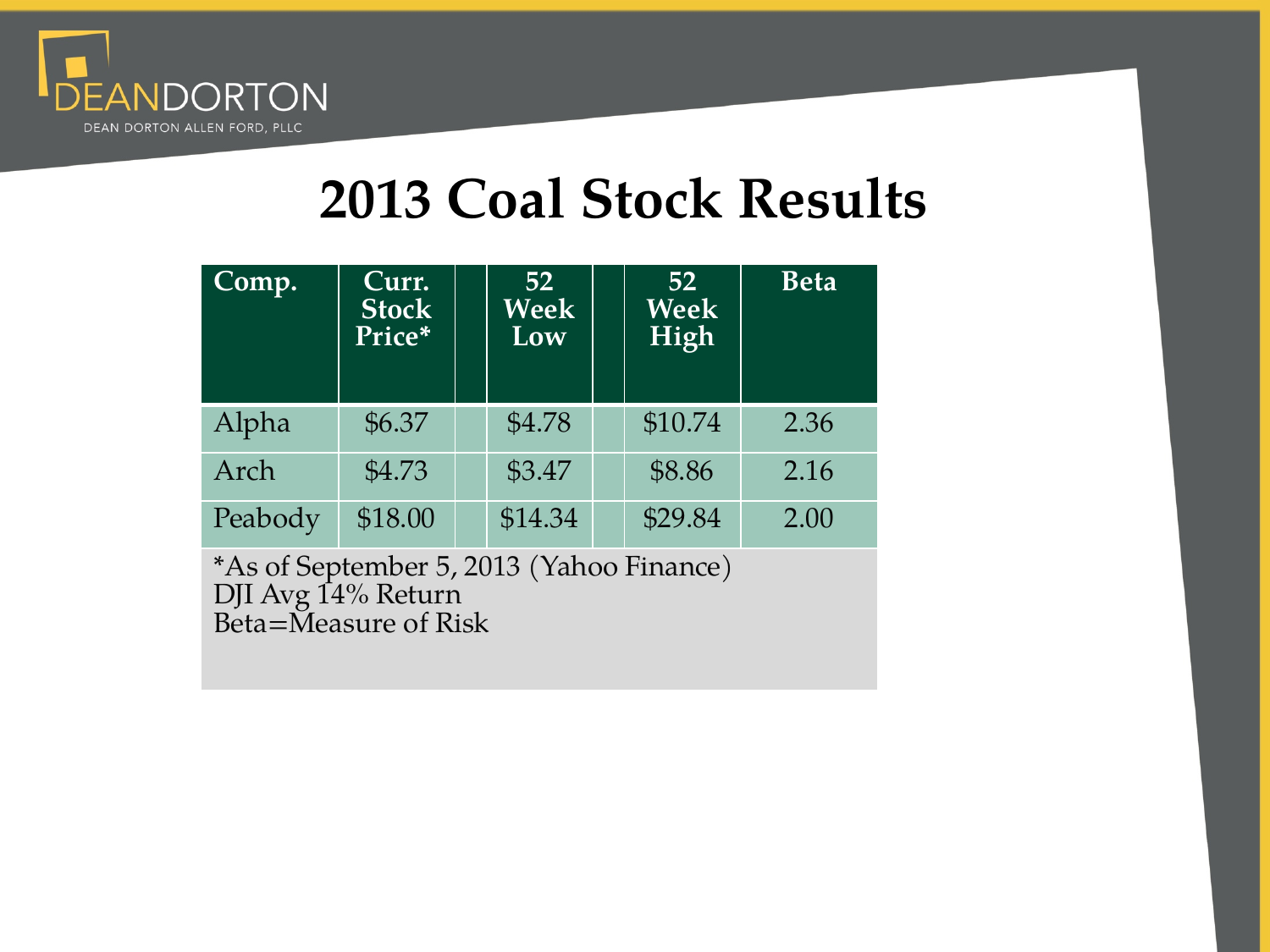

# 2013 Coal Stock Results

| Comp. | Curr. Stock Price\* |  | 52 Week Low |  | 52 Week High | Beta |
| --- | --- | --- | --- | --- | --- | --- |
| Alpha | $6.37 |  | $4.78 |  | $10.74 | 2.36 |
| Arch | $4.73 |  | $3.47 |  | $8.86 | 2.16 |
| Peabody | $18.00 |  | $14.34 |  | $29.84 | 2.00 |
| \*As of September 5, 2013 (Yahoo Finance) DJI Avg 14% Return Beta=Measure of Risk |  |  |  |  |  |  |